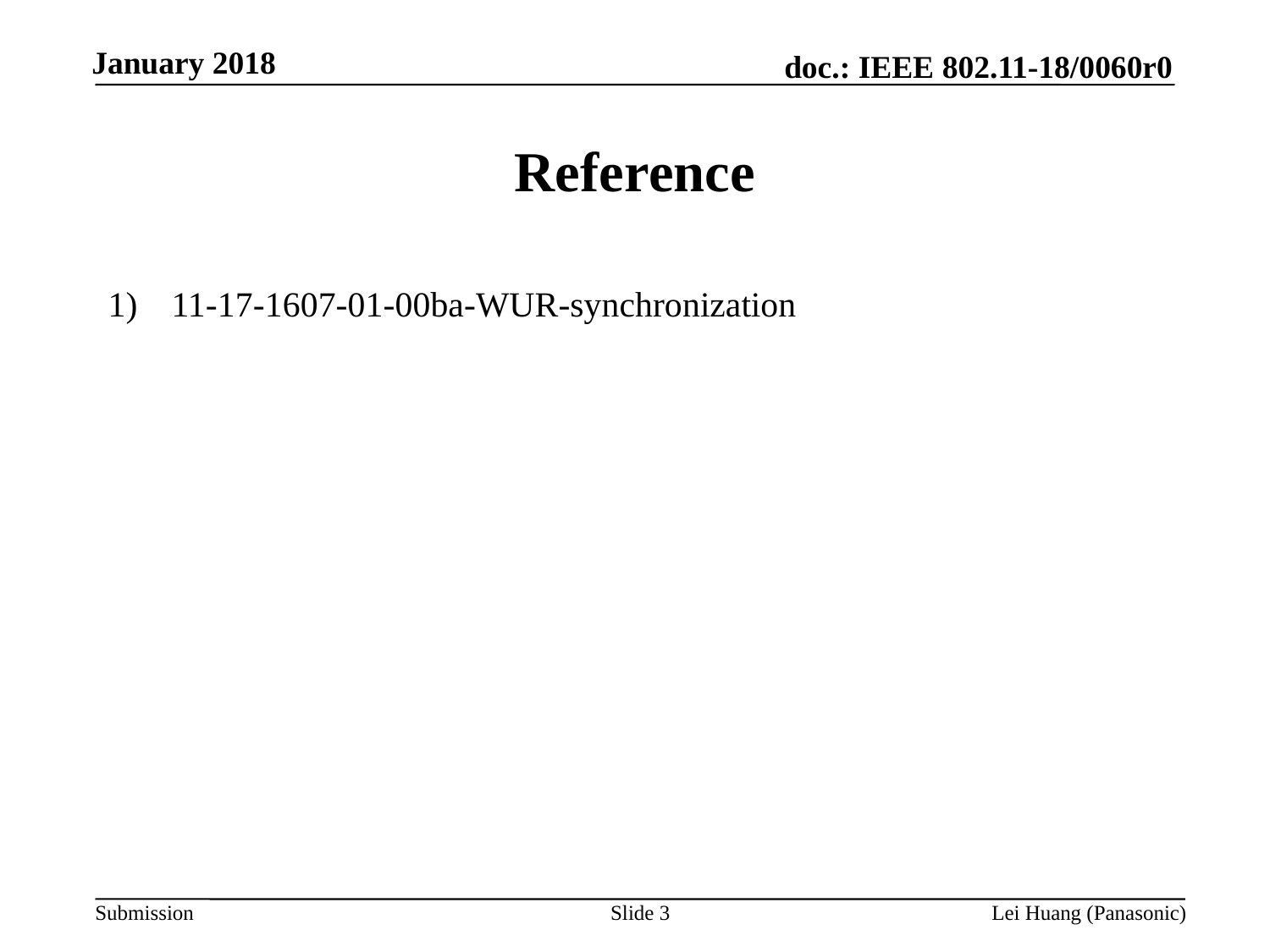

# Reference
11-17-1607-01-00ba-WUR-synchronization

Slide 3
Lei Huang (Panasonic)